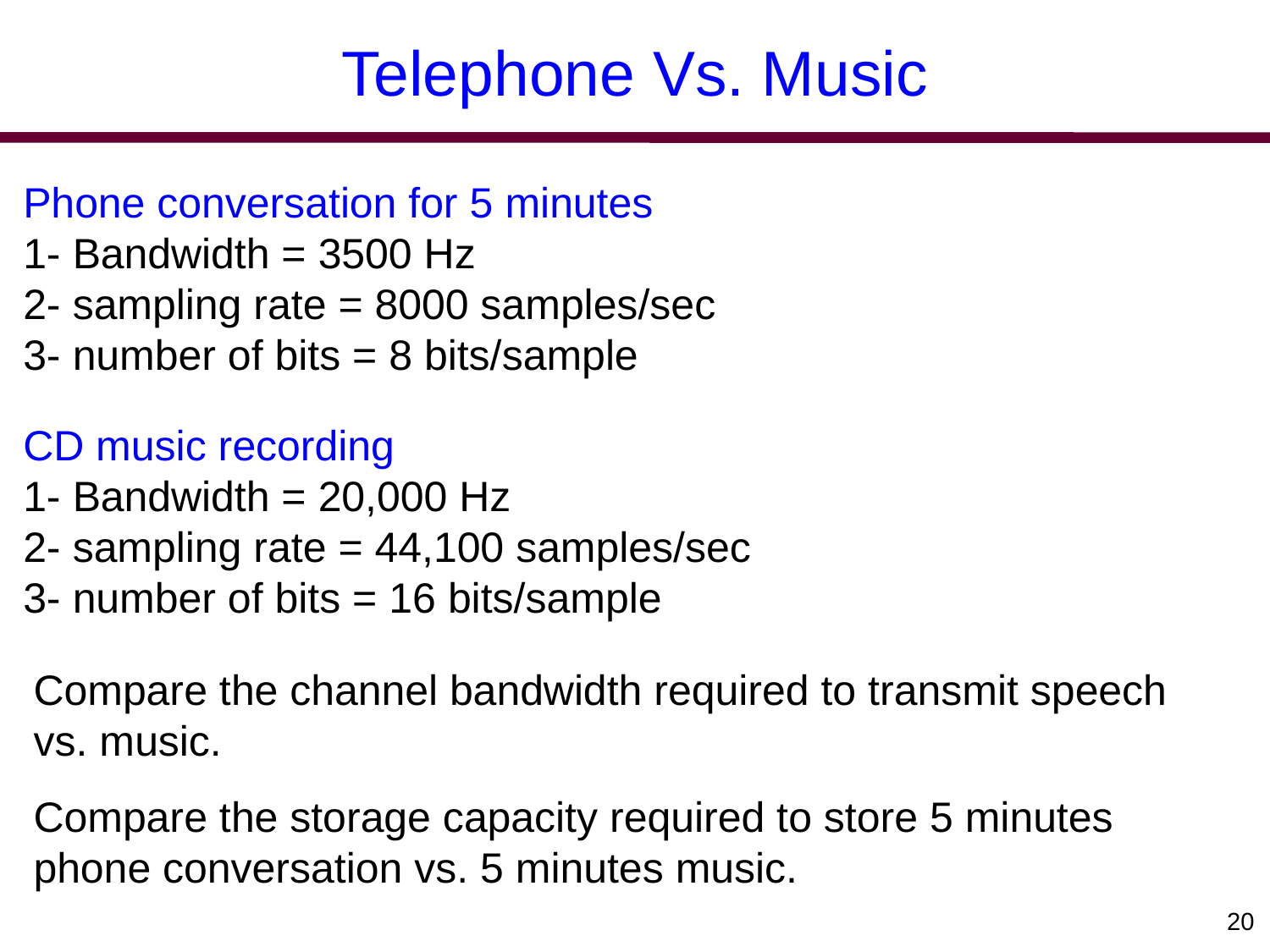

# Telephone Vs. Music

Phone conversation for 5 minutes
1- Bandwidth = 3500 Hz
2- sampling rate = 8000 samples/sec
3- number of bits = 8 bits/sample
CD music recording
1- Bandwidth = 20,000 Hz
2- sampling rate = 44,100 samples/sec
3- number of bits = 16 bits/sample
Compare the channel bandwidth required to transmit speech vs. music.
Compare the storage capacity required to store 5 minutes phone conversation vs. 5 minutes music.
20